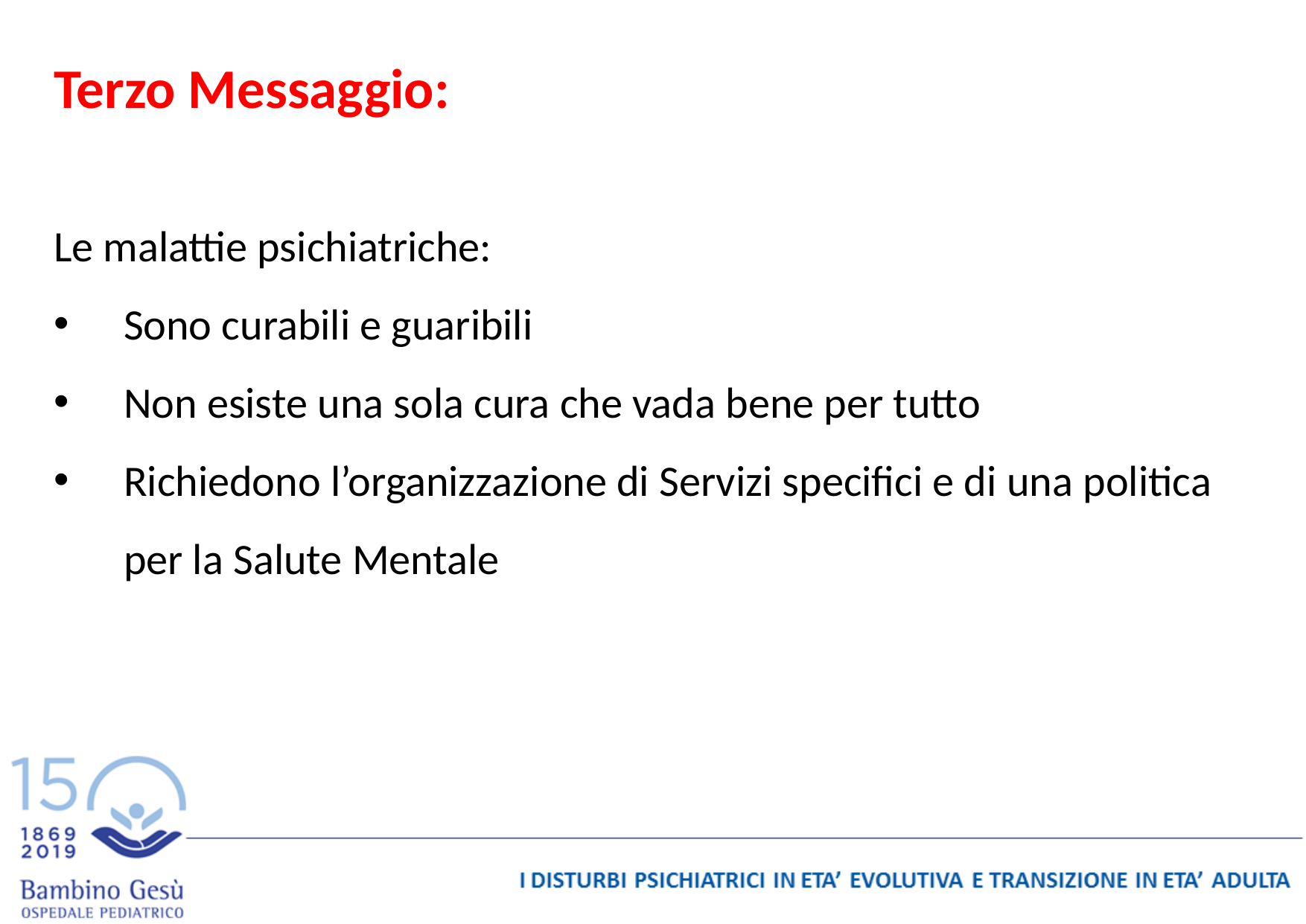

Terzo Messaggio:

Le malattie psichiatriche:
Sono curabili e guaribili
Non esiste una sola cura che vada bene per tutto
Richiedono l’organizzazione di Servizi specifici e di una politica per la Salute Mentale